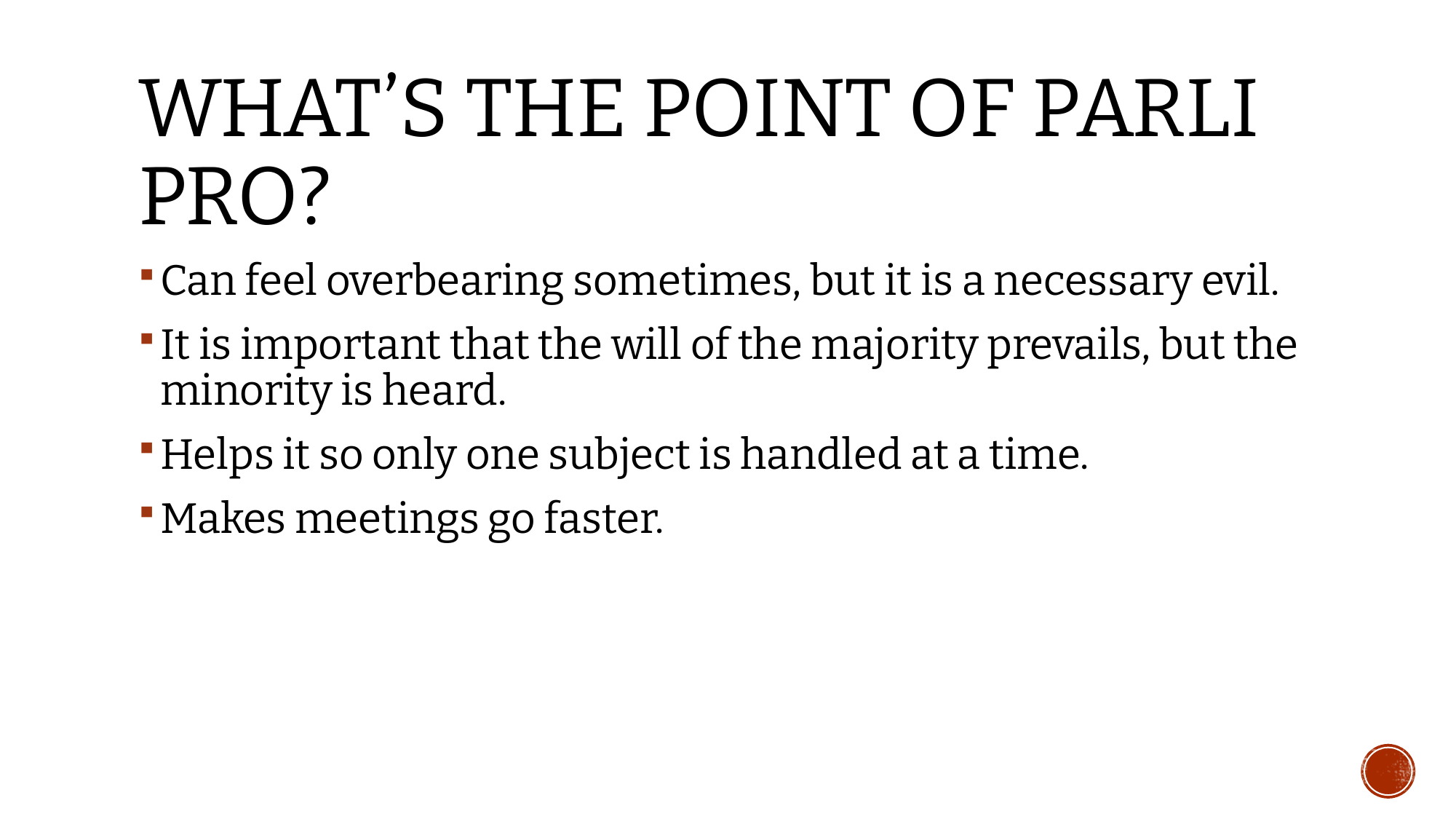

# What’s the Point of parli pro?
Can feel overbearing sometimes, but it is a necessary evil.
It is important that the will of the majority prevails, but the minority is heard.
Helps it so only one subject is handled at a time.
Makes meetings go faster.